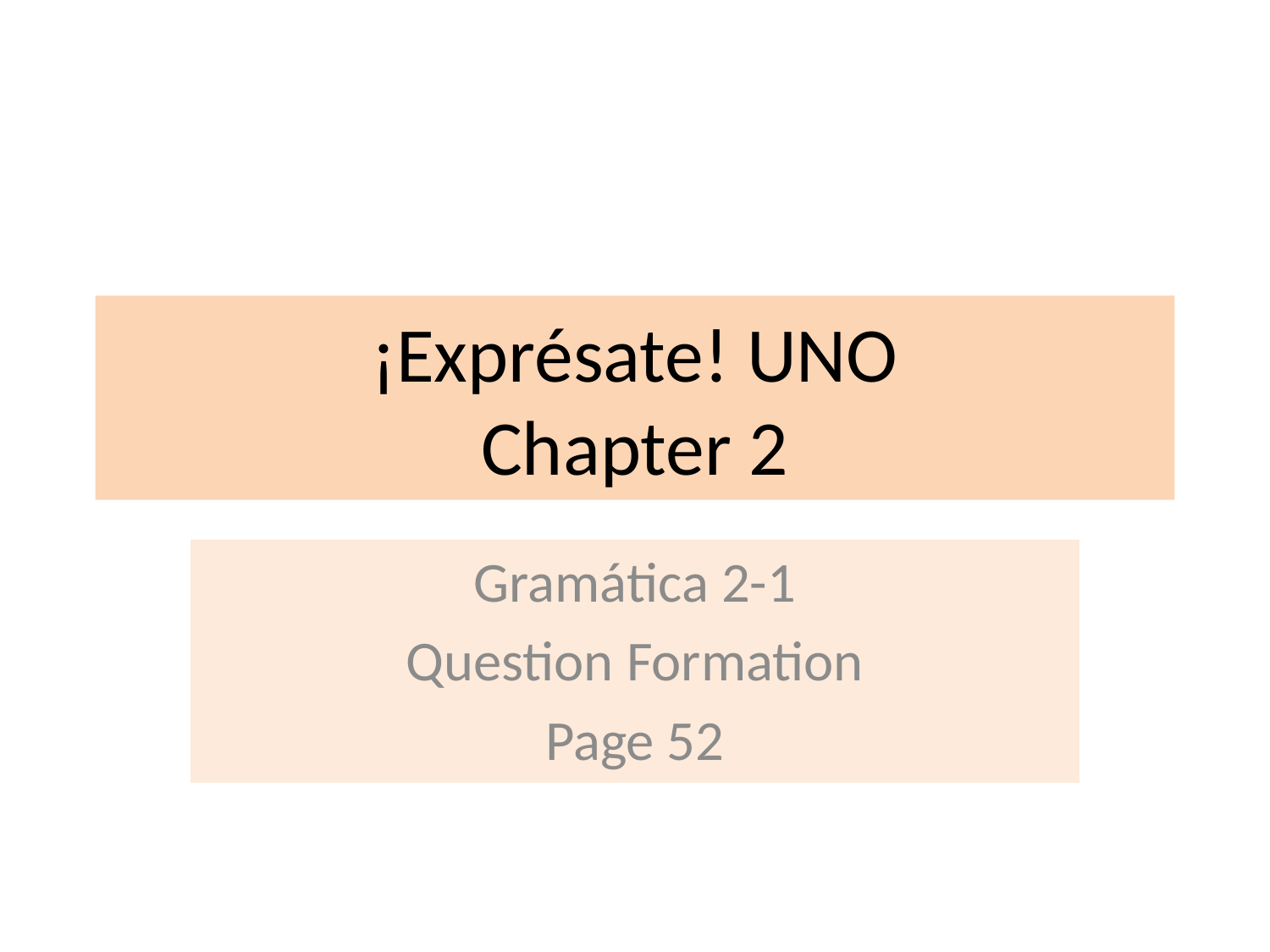

# ¡Exprésate! UNO Chapter 2
Gramática 2-1
Question Formation
Page 52